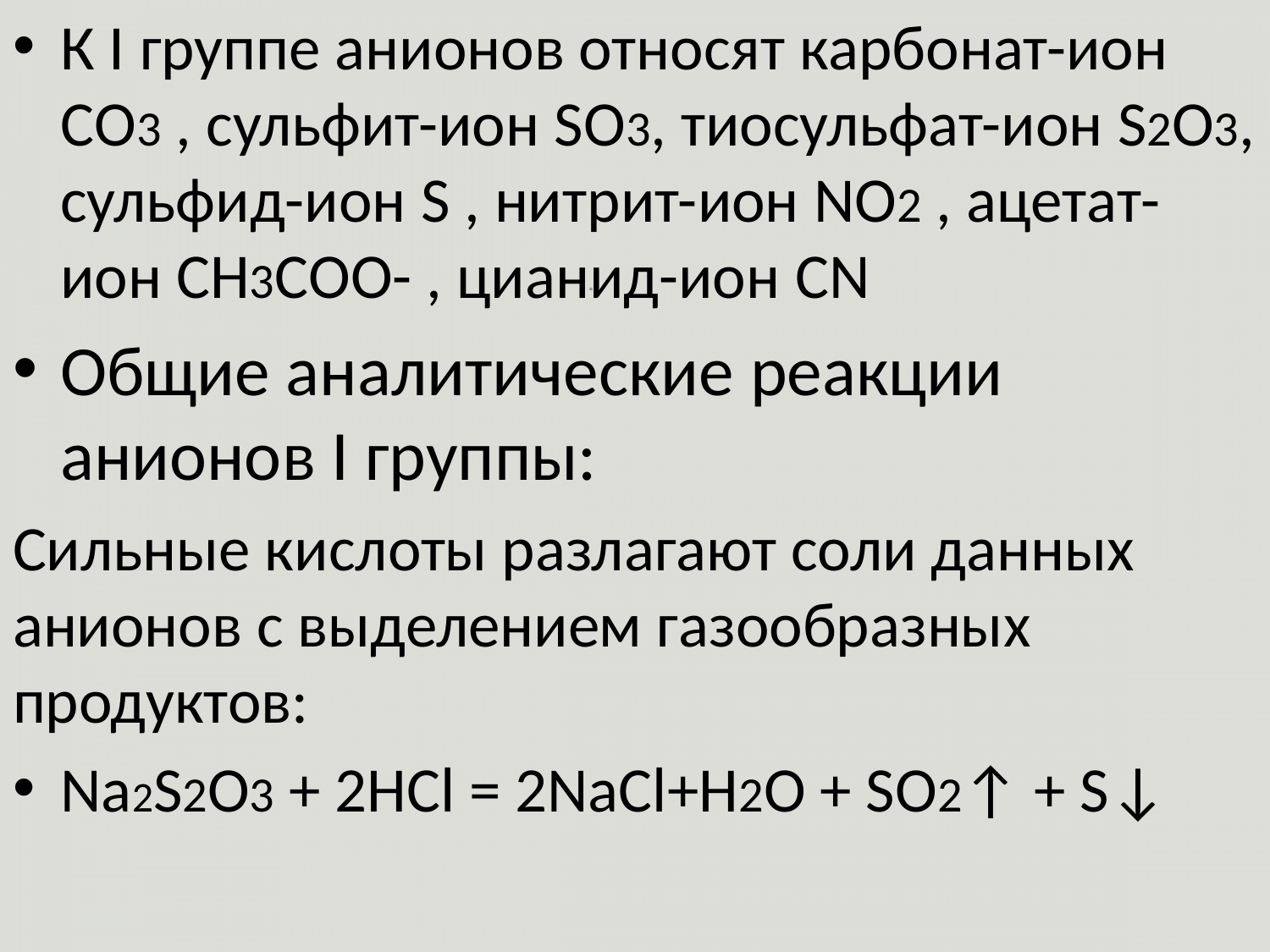

К I группе анионов относят карбонат-ион СО3 , сульфит-ион SO3, тиосульфат-ион S2O3, сульфид-ион S , нитрит-ион NO2 , ацетат-ион СН3СОО- , цианид-ион CN
Общие аналитические реакции анионов I группы:
Сильные кислоты разлагают соли данных анионов с выделением газообразных продуктов:
Na2S2O3 + 2HCl = 2NaCl+H2O + SO2↑ + S↓